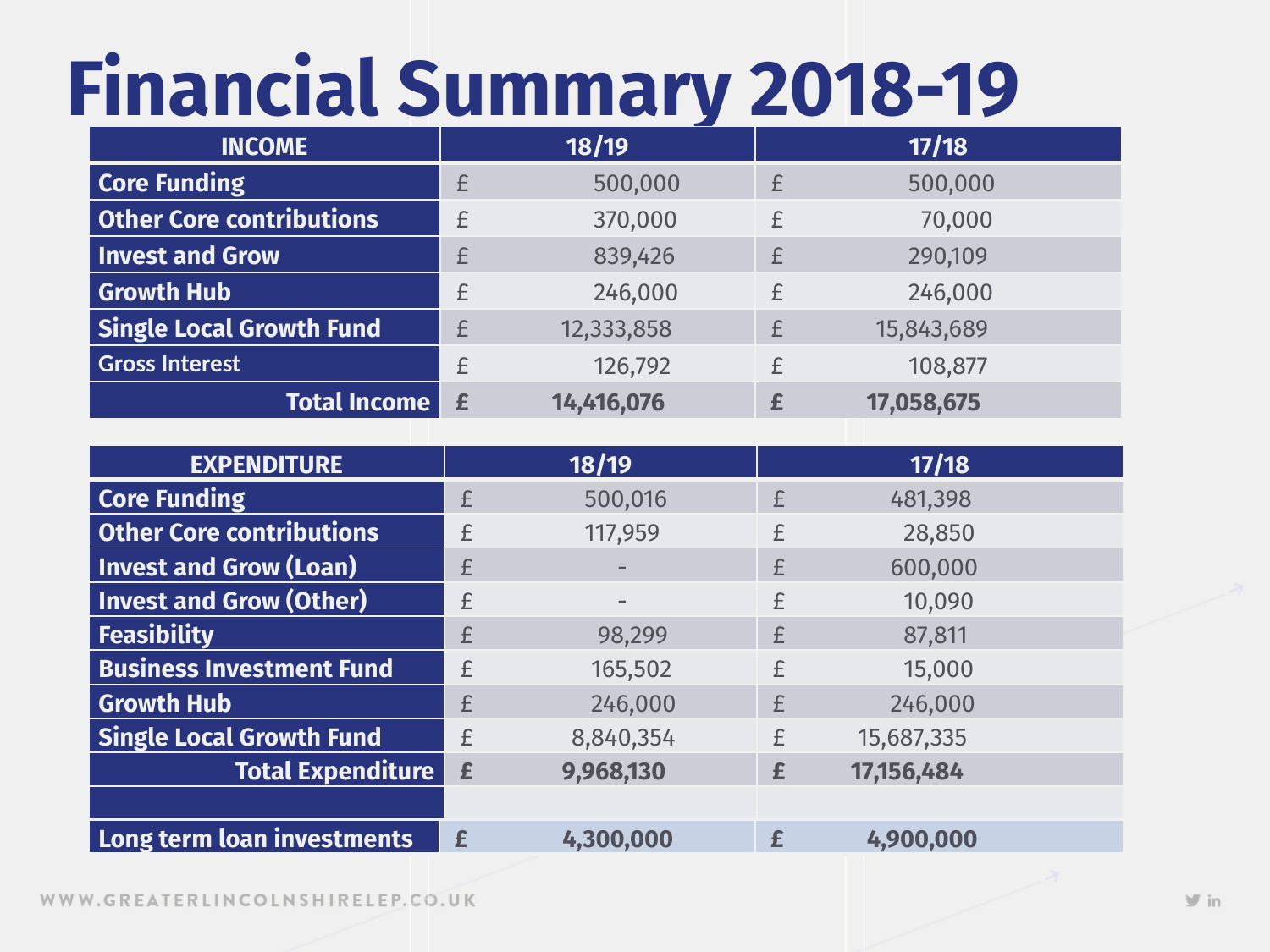

# Financial Summary 2018-19
| INCOME | 18/19 | 17/18 |
| --- | --- | --- |
| Core Funding | £ 500,000 | £ 500,000 |
| Other Core contributions | £ 370,000 | £ 70,000 |
| Invest and Grow | £ 839,426 | £ 290,109 |
| Growth Hub | £ 246,000 | £ 246,000 |
| Single Local Growth Fund | £ 12,333,858 | £ 15,843,689 |
| Gross Interest | £ 126,792 | £ 108,877 |
| Total Income | £ 14,416,076 | £ 17,058,675 |
| EXPENDITURE | 18/19 | 17/18 |
| --- | --- | --- |
| Core Funding | £ 500,016 | £ 481,398 |
| Other Core contributions | £ 117,959 | £ 28,850 |
| Invest and Grow (Loan) | £ - | £ 600,000 |
| Invest and Grow (Other) | £ - | £ 10,090 |
| Feasibility | £ 98,299 | £ 87,811 |
| Business Investment Fund | £ 165,502 | £ 15,000 |
| Growth Hub | £ 246,000 | £ 246,000 |
| Single Local Growth Fund | £ 8,840,354 | £ 15,687,335 |
| Total Expenditure | £ 9,968,130 | £ 17,156,484 |
|  |  |  |
| Long term loan investments | £ 4,300,000 | £ 4,900,000 |
| --- | --- | --- |